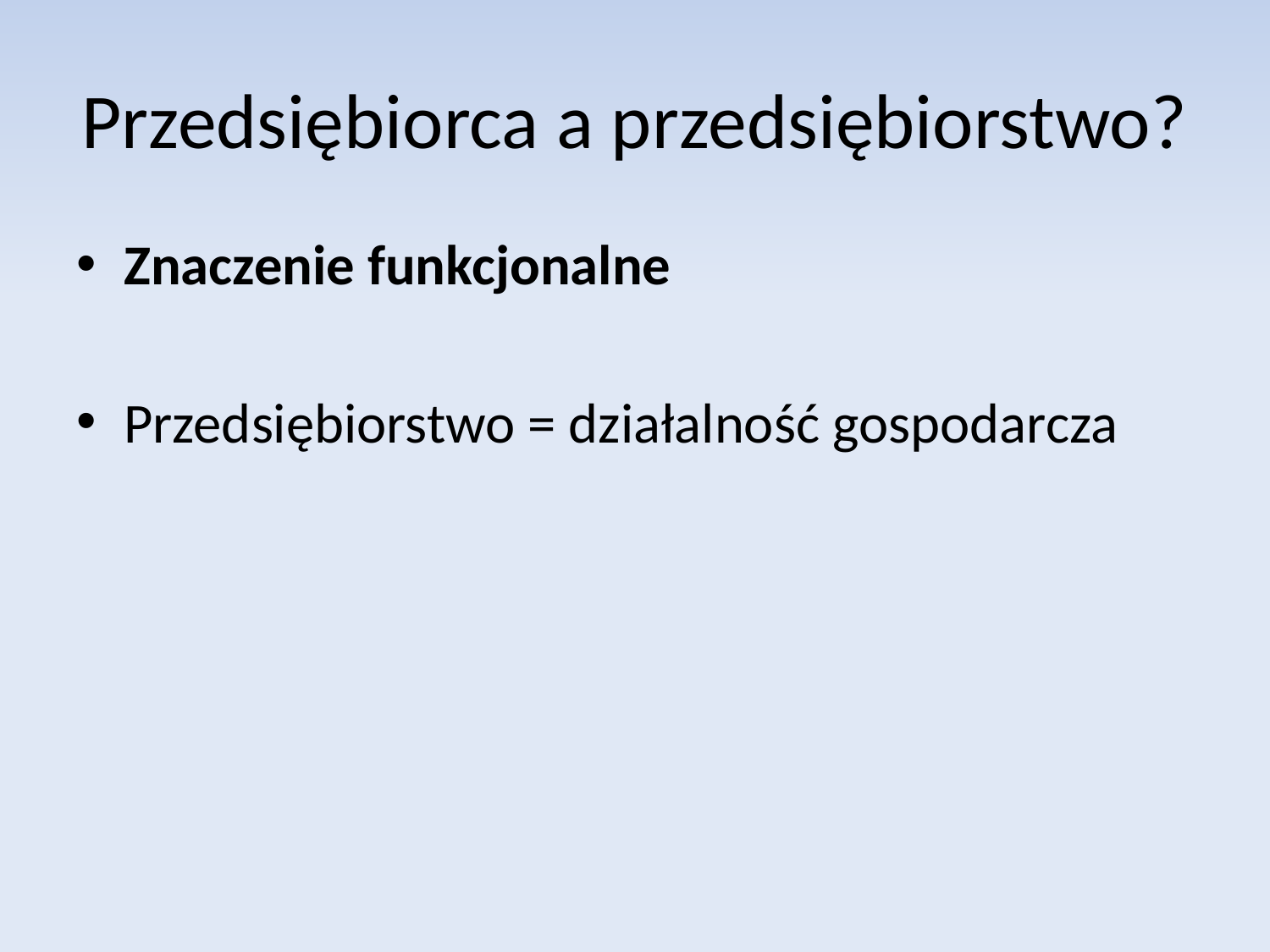

# Przedsiębiorca a przedsiębiorstwo?
Znaczenie funkcjonalne

Przedsiębiorstwo = działalność gospodarcza